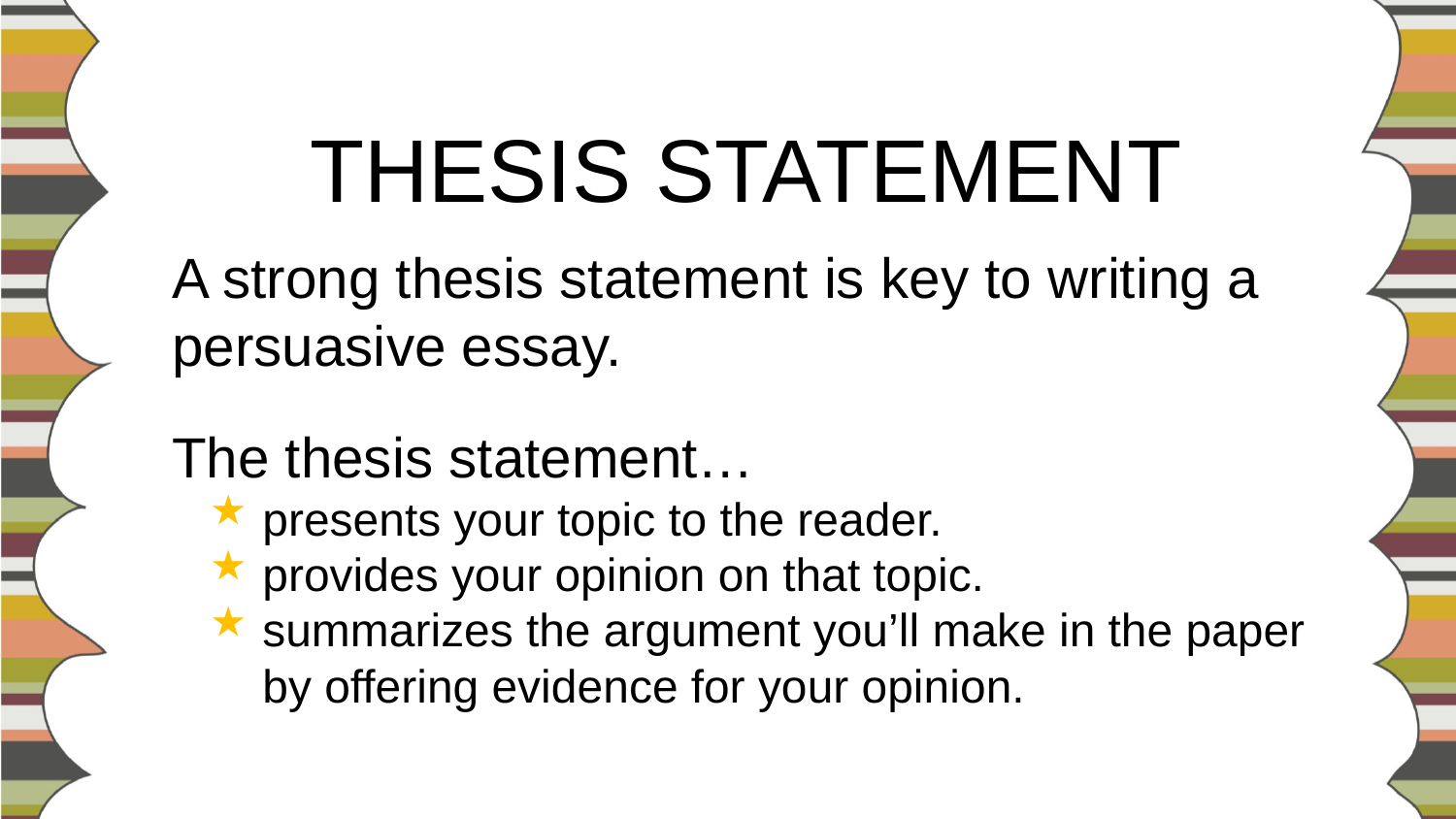

THESIS STATEMENT

A strong thesis statement is key to writing a persuasive essay.

The thesis statement…
presents your topic to the reader.
provides your opinion on that topic.
summarizes the argument you’ll make in the paper by offering evidence for your opinion.